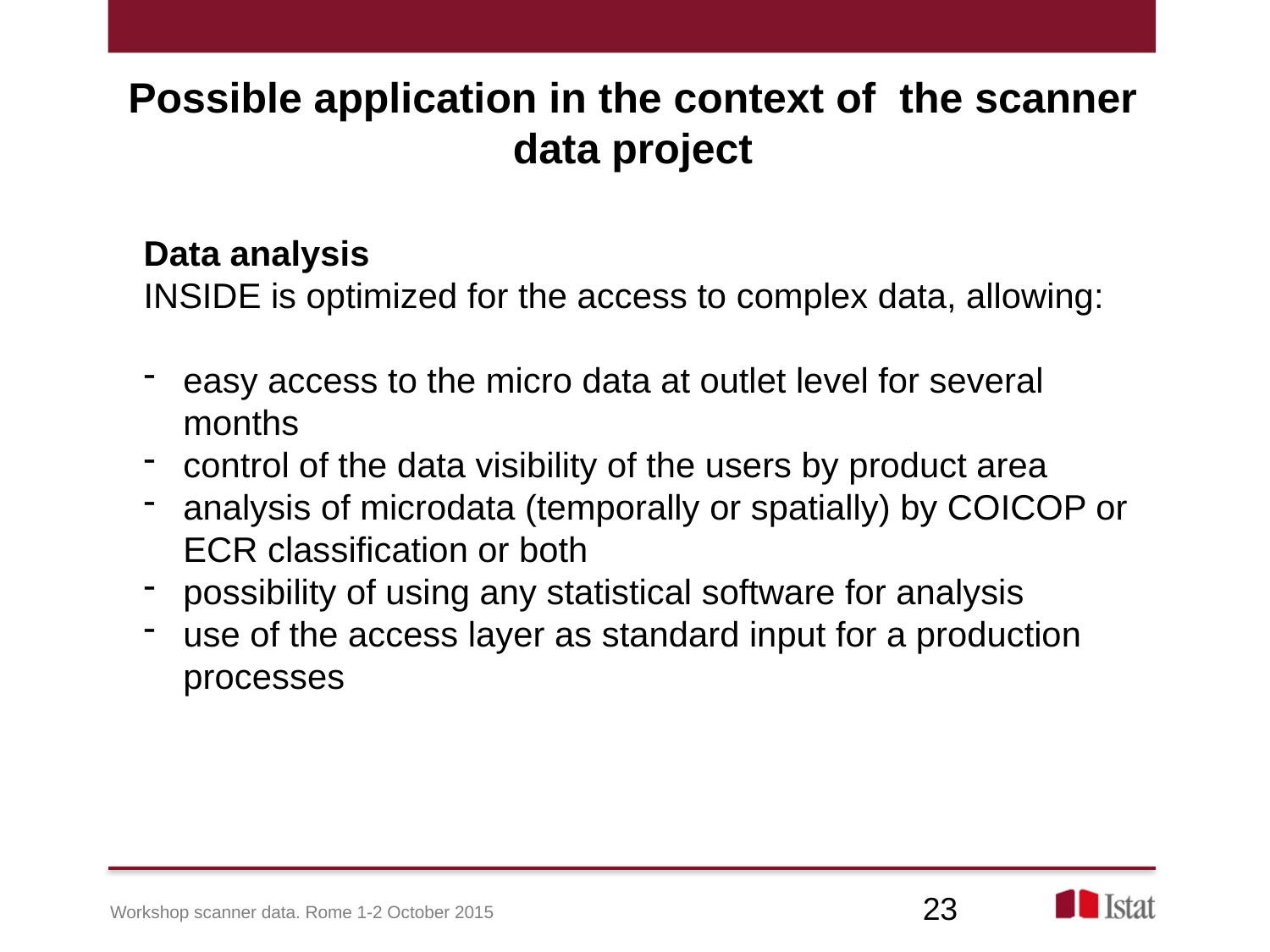

Possible application in the context of  the scanner data project
Data analysis
INSIDE is optimized for the access to complex data, allowing:

easy access to the micro data at outlet level for several months
control of the data visibility of the users by product area
analysis of microdata (temporally or spatially) by COICOP or ECR classification or both
possibility of using any statistical software for analysis
use of the access layer as standard input for a production processes

23
Workshop scanner data. Rome 1-2 October 2015